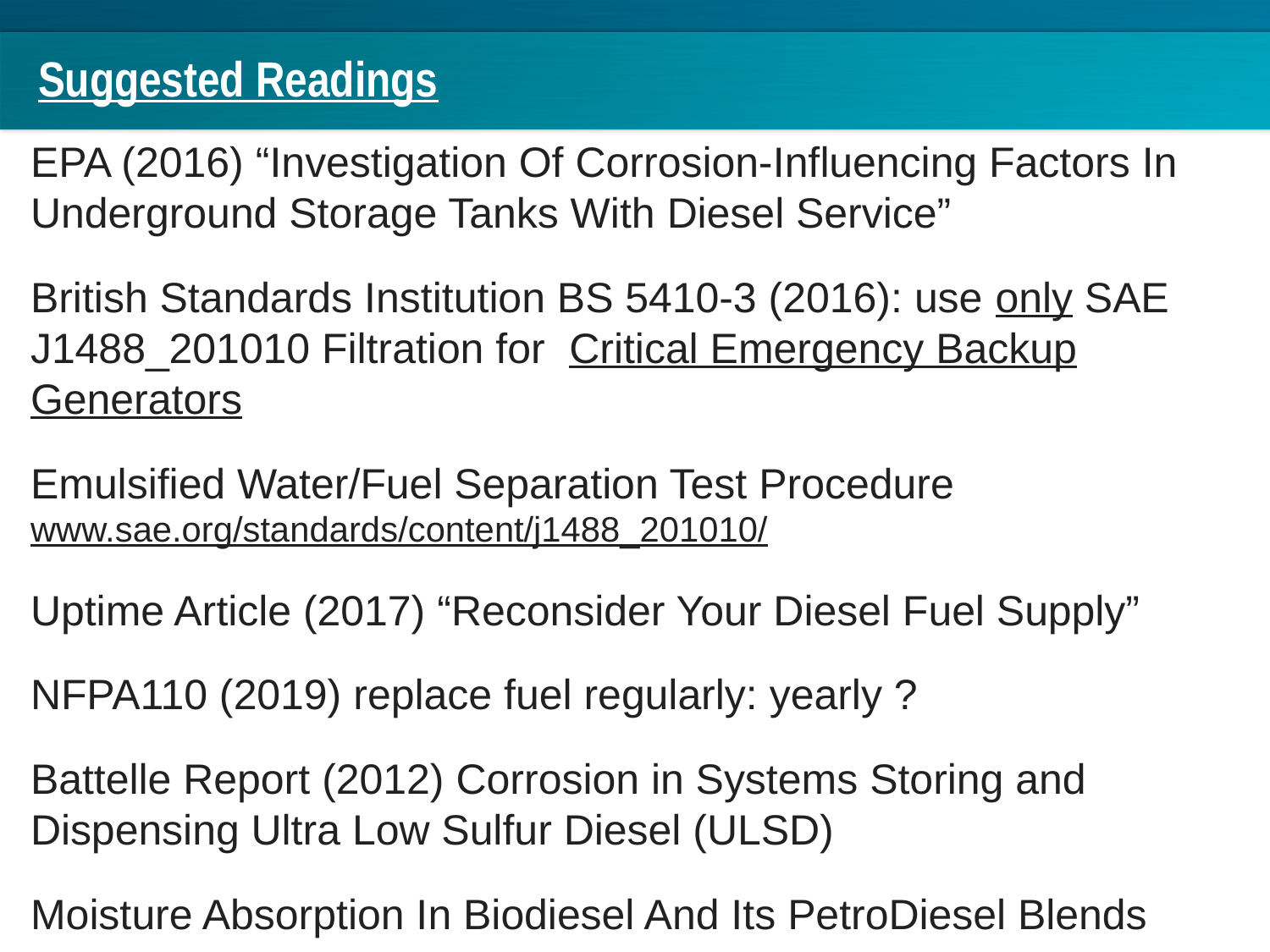

# Suggested Readings
16
EPA (2016) “Investigation Of Corrosion-Influencing Factors In Underground Storage Tanks With Diesel Service”

British Standards Institution BS 5410-3 (2016): use only SAE J1488_201010 Filtration for  Critical Emergency Backup Generators

Emulsified Water/Fuel Separation Test Procedure www.sae.org/standards/content/j1488_201010/

Uptime Article (2017) “Reconsider Your Diesel Fuel Supply”

NFPA110 (2019) replace fuel regularly: yearly ?

Battelle Report (2012) Corrosion in Systems Storing and Dispensing Ultra Low Sulfur Diesel (ULSD)

Moisture Absorption In Biodiesel And Its PetroDiesel Blends